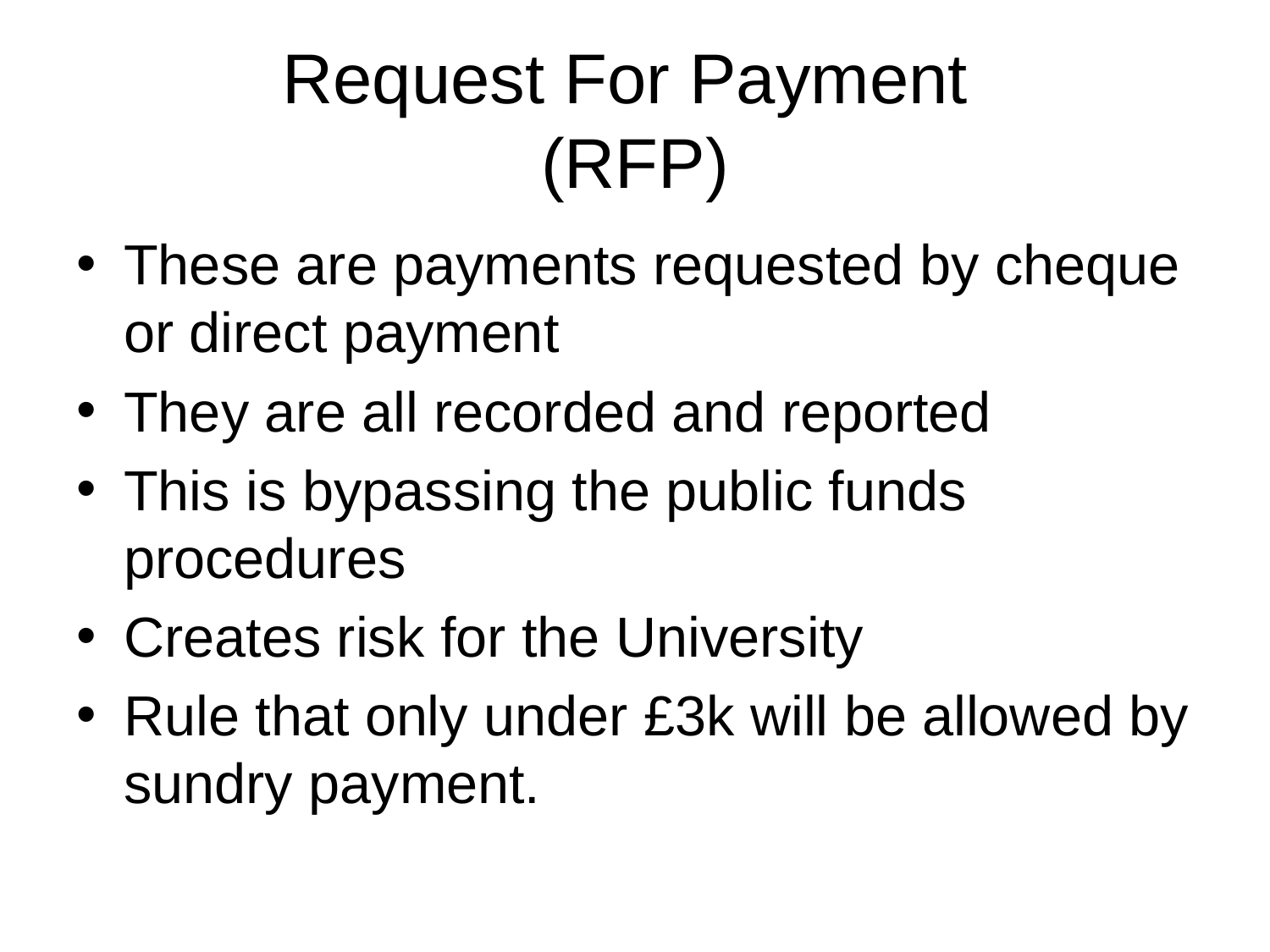

# Request For Payment (RFP)
These are payments requested by cheque or direct payment
They are all recorded and reported
This is bypassing the public funds procedures
Creates risk for the University
Rule that only under £3k will be allowed by sundry payment.